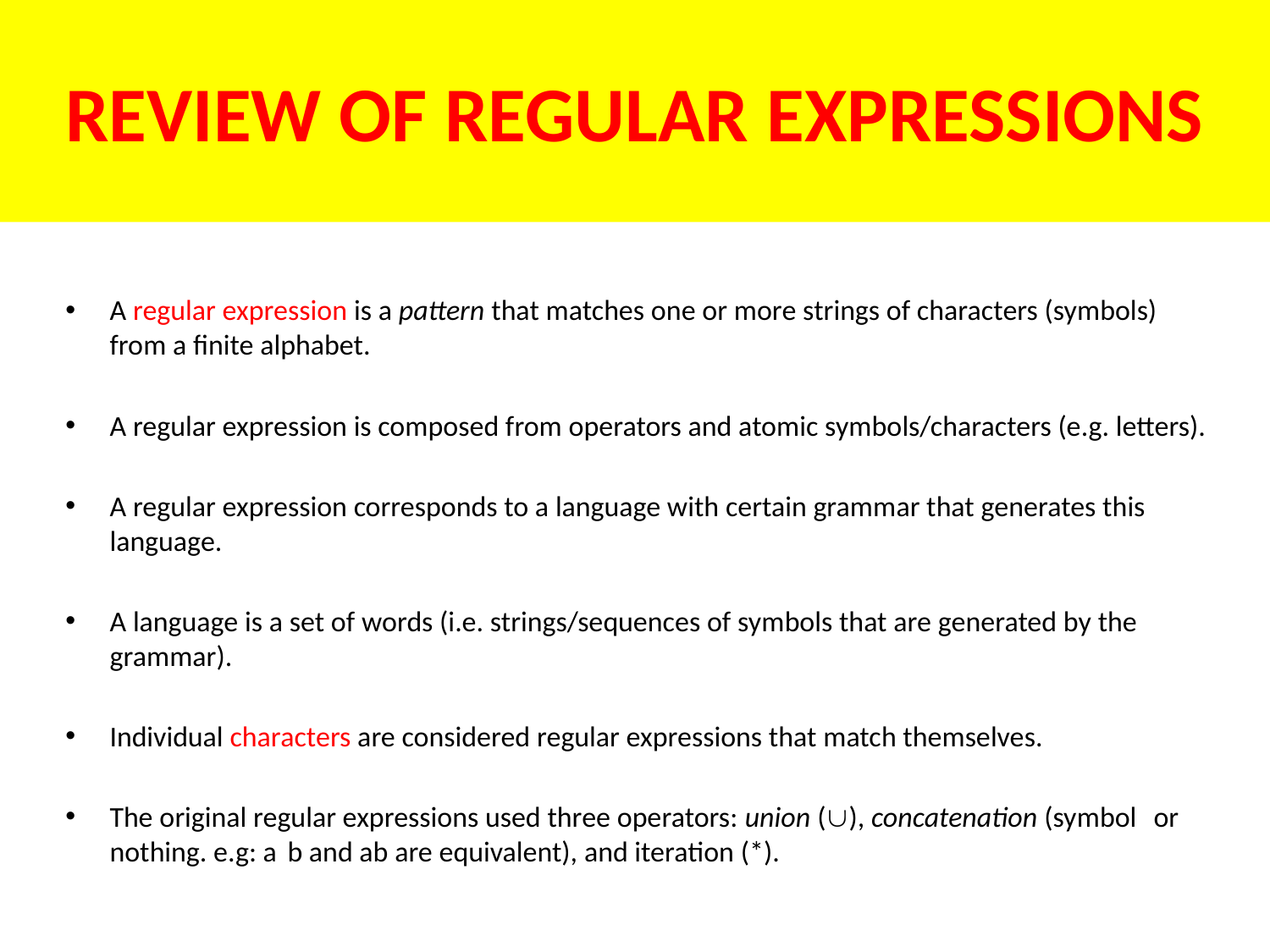

# REVIEW OF REGULAR EXPRESSIONS
A regular expression is a pattern that matches one or more strings of characters (symbols) from a finite alphabet.

A regular expression is composed from operators and atomic symbols/characters (e.g. letters).

A regular expression corresponds to a language with certain grammar that generates this language.

A language is a set of words (i.e. strings/sequences of symbols that are generated by the grammar).

Individual characters are considered regular expressions that match themselves.

The original regular expressions used three operators: union (∪), concatenation (symbol   or nothing. e.g: a  b and ab are equivalent), and iteration (*).